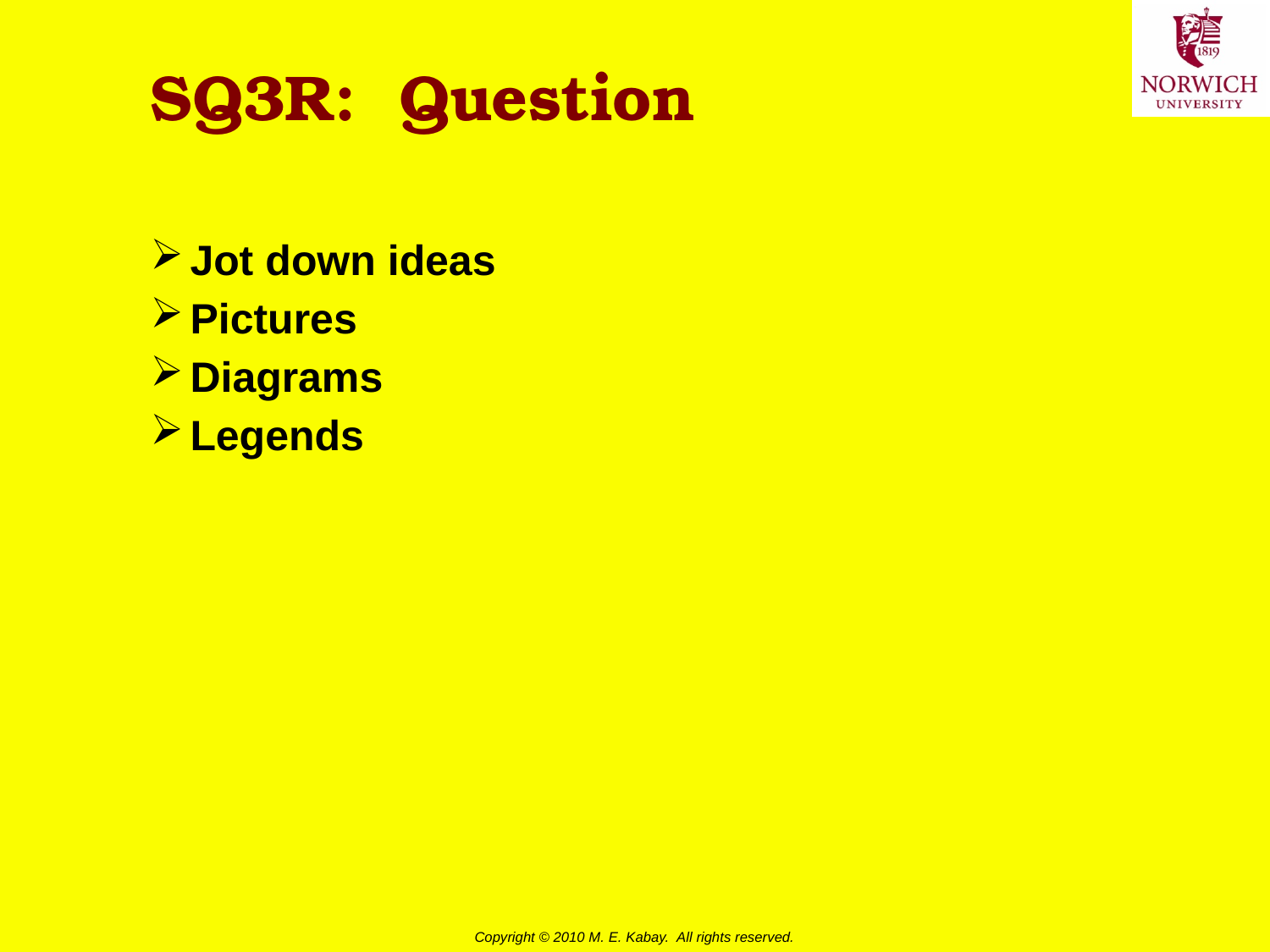

# SQ3R:  Question
Jot down ideas
Pictures
Diagrams
Legends